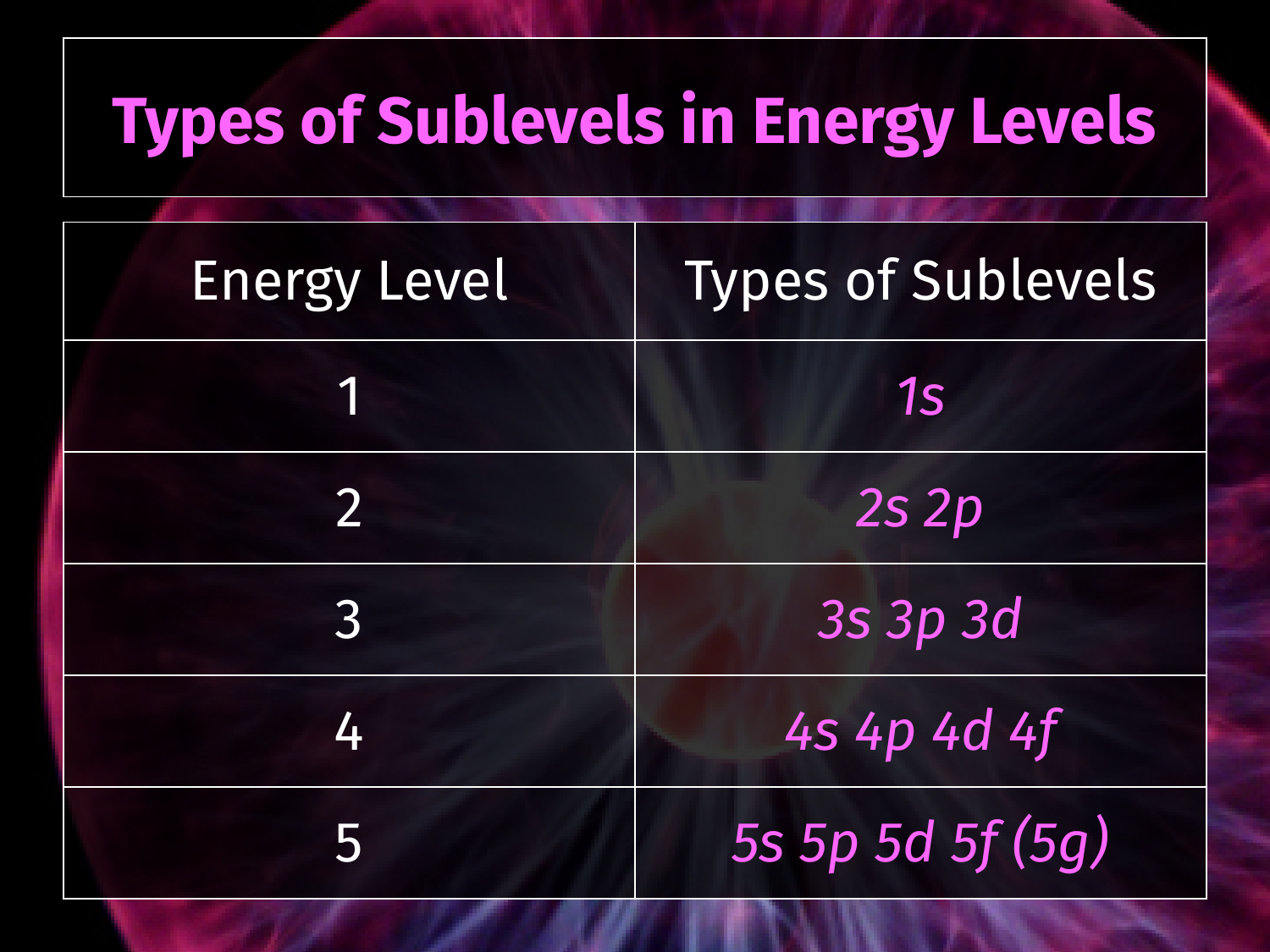

# Types of Sublevels in Energy Levels
| Energy Level | Types of Sublevels |
| --- | --- |
| 1 | 1s |
| 2 | 2s 2p |
| 3 | 3s 3p 3d |
| 4 | 4s 4p 4d 4f |
| 5 | 5s 5p 5d 5f (5g) |